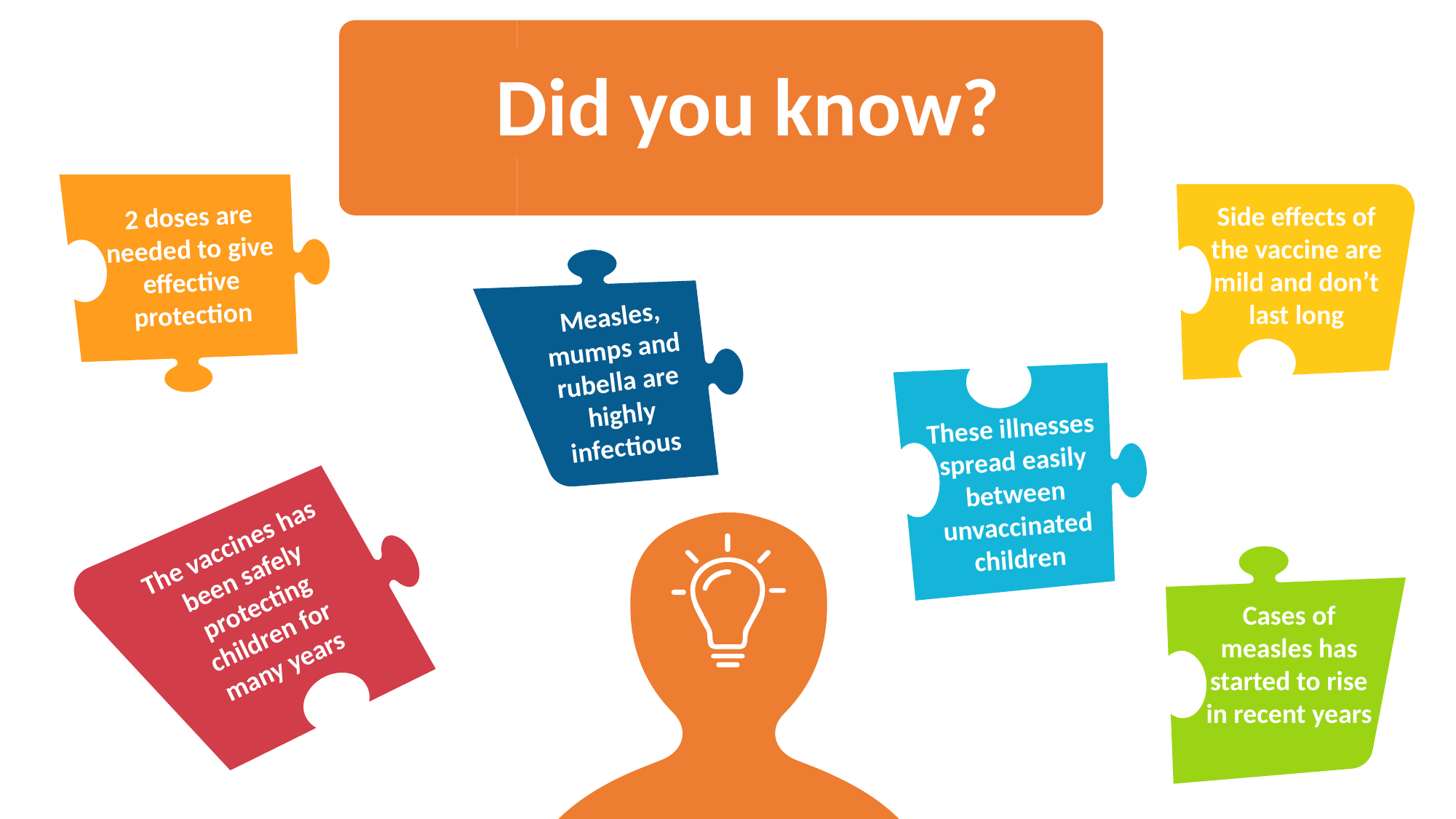

Did you know?

Side effects of the vaccine are mild and don’t last long
2 doses are needed to give effective protection

Measles, mumps and rubella are highly infectious

These illnesses spread easily between unvaccinated children

The vaccines has been safely protecting children for many years

Cases of measles has started to rise in recent years